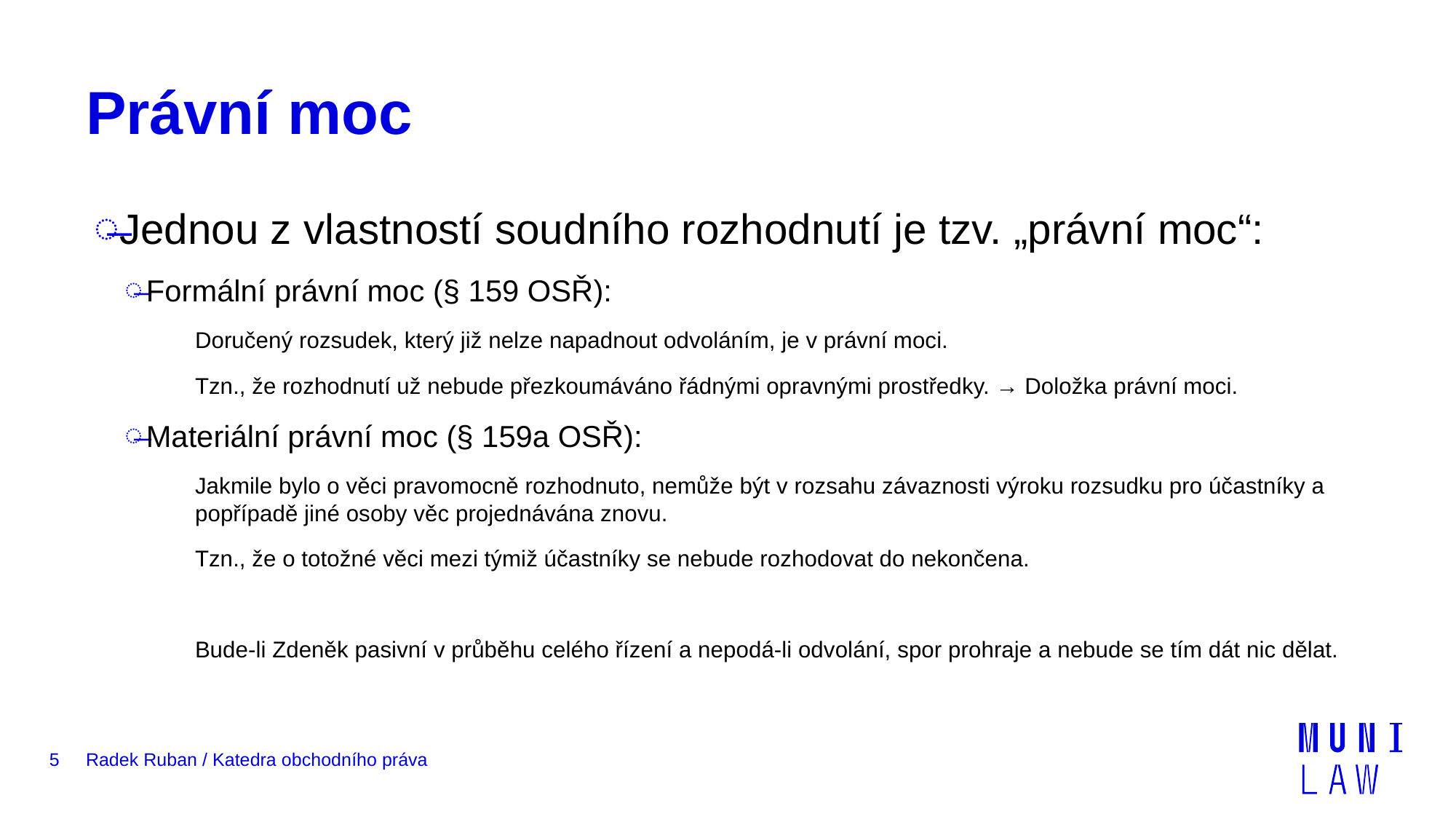

# Právní moc
Jednou z vlastností soudního rozhodnutí je tzv. „právní moc“:
Formální právní moc (§ 159 OSŘ):
Doručený rozsudek, který již nelze napadnout odvoláním, je v právní moci.
Tzn., že rozhodnutí už nebude přezkoumáváno řádnými opravnými prostředky. → Doložka právní moci.
Materiální právní moc (§ 159a OSŘ):
Jakmile bylo o věci pravomocně rozhodnuto, nemůže být v rozsahu závaznosti výroku rozsudku pro účastníky a popřípadě jiné osoby věc projednávána znovu.
Tzn., že o totožné věci mezi týmiž účastníky se nebude rozhodovat do nekončena.

Bude-li Zdeněk pasivní v průběhu celého řízení a nepodá-li odvolání, spor prohraje a nebude se tím dát nic dělat.

5
Radek Ruban / Katedra obchodního práva